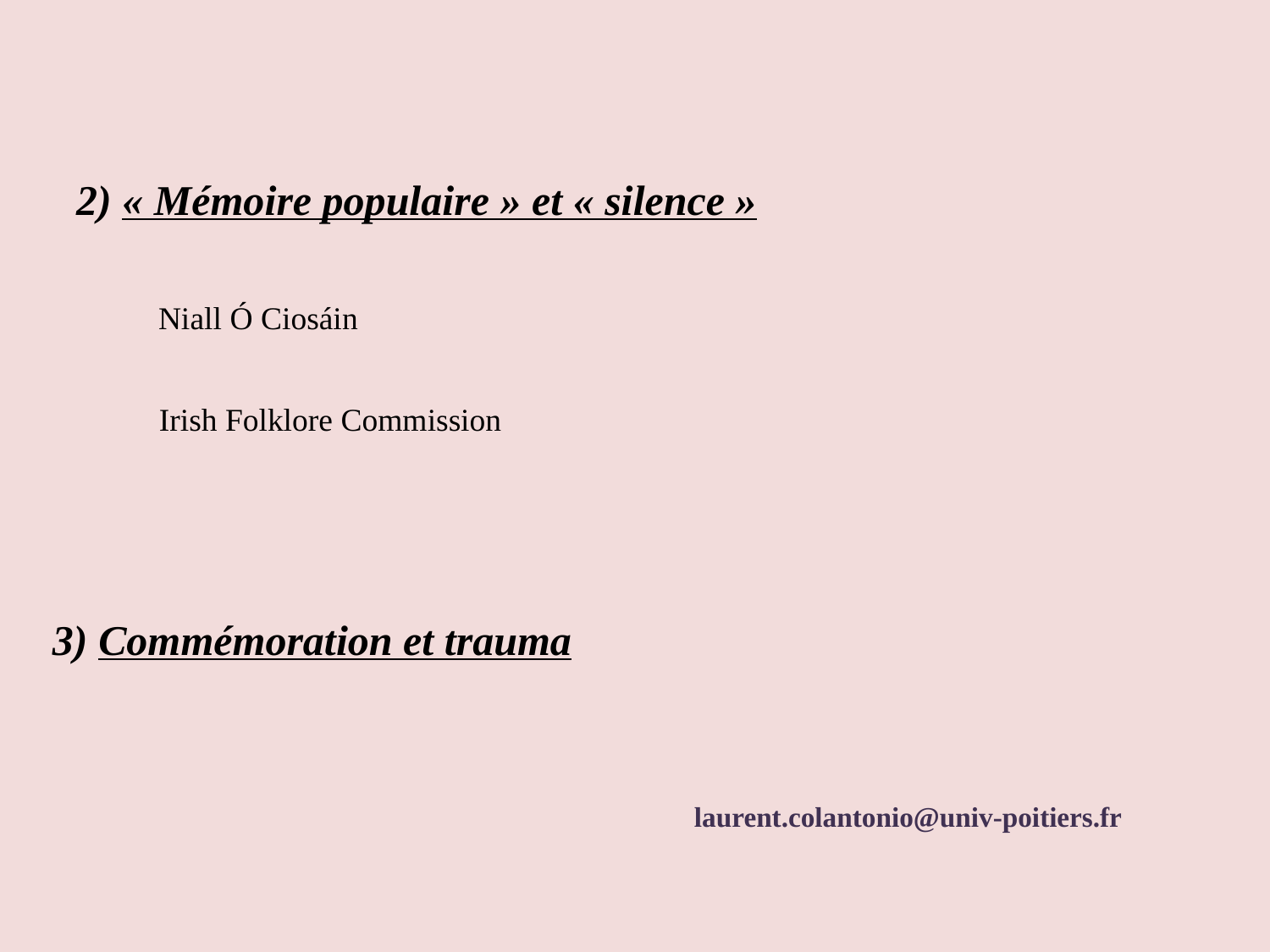

2) « Mémoire populaire » et « silence »
Niall Ó Ciosáin
Irish Folklore Commission
3) Commémoration et trauma

laurent.colantonio@univ-poitiers.fr